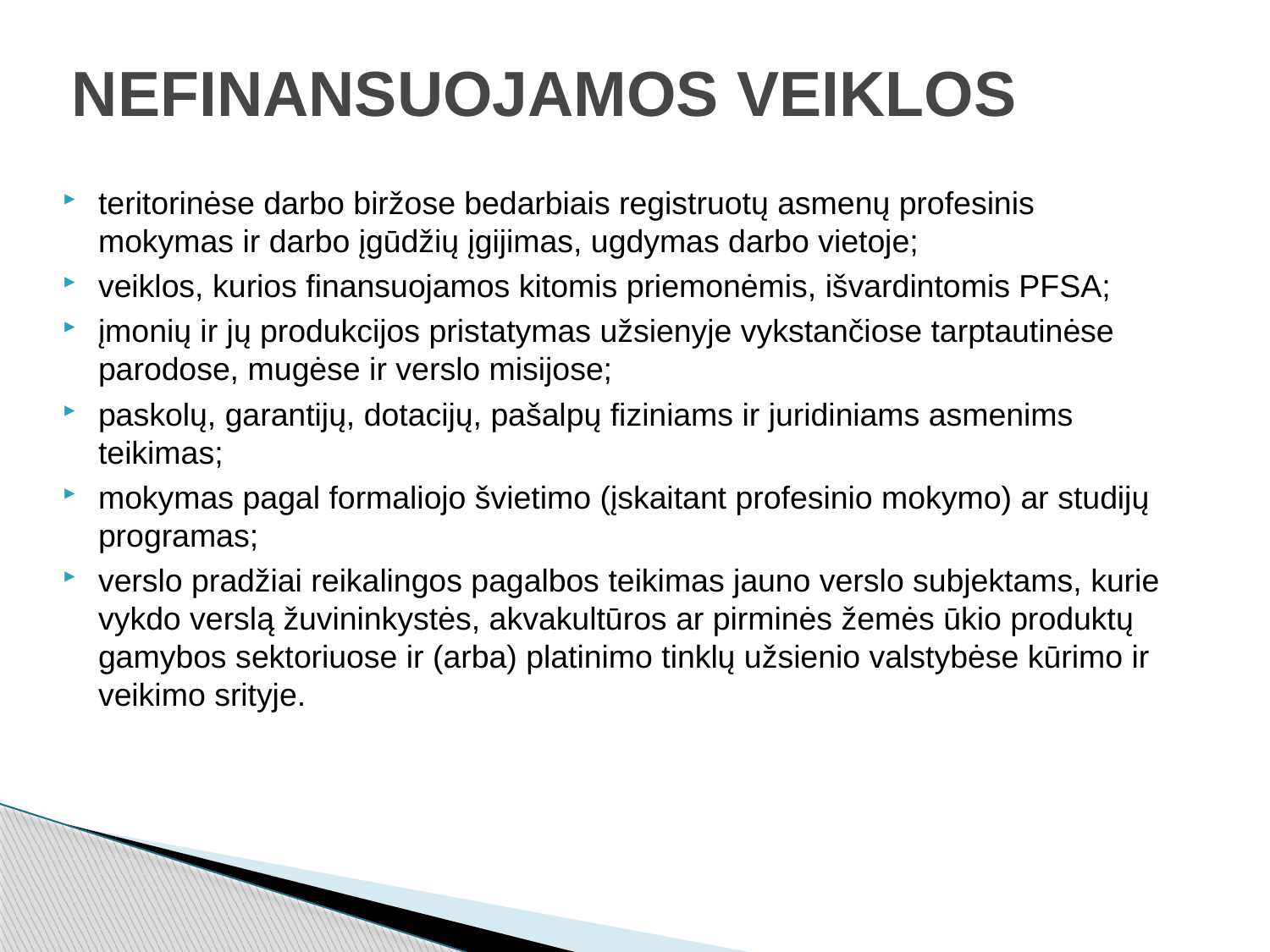

# NEFINANSUOJAMOS VEIKLOS
teritorinėse darbo biržose bedarbiais registruotų asmenų profesinis mokymas ir darbo įgūdžių įgijimas, ugdymas darbo vietoje;
veiklos, kurios finansuojamos kitomis priemonėmis, išvardintomis PFSA;
įmonių ir jų produkcijos pristatymas užsienyje vykstančiose tarptautinėse parodose, mugėse ir verslo misijose;
paskolų, garantijų, dotacijų, pašalpų fiziniams ir juridiniams asmenims teikimas;
mokymas pagal formaliojo švietimo (įskaitant profesinio mokymo) ar studijų programas;
verslo pradžiai reikalingos pagalbos teikimas jauno verslo subjektams, kurie vykdo verslą žuvininkystės, akvakultūros ar pirminės žemės ūkio produktų gamybos sektoriuose ir (arba) platinimo tinklų užsienio valstybėse kūrimo ir veikimo srityje.